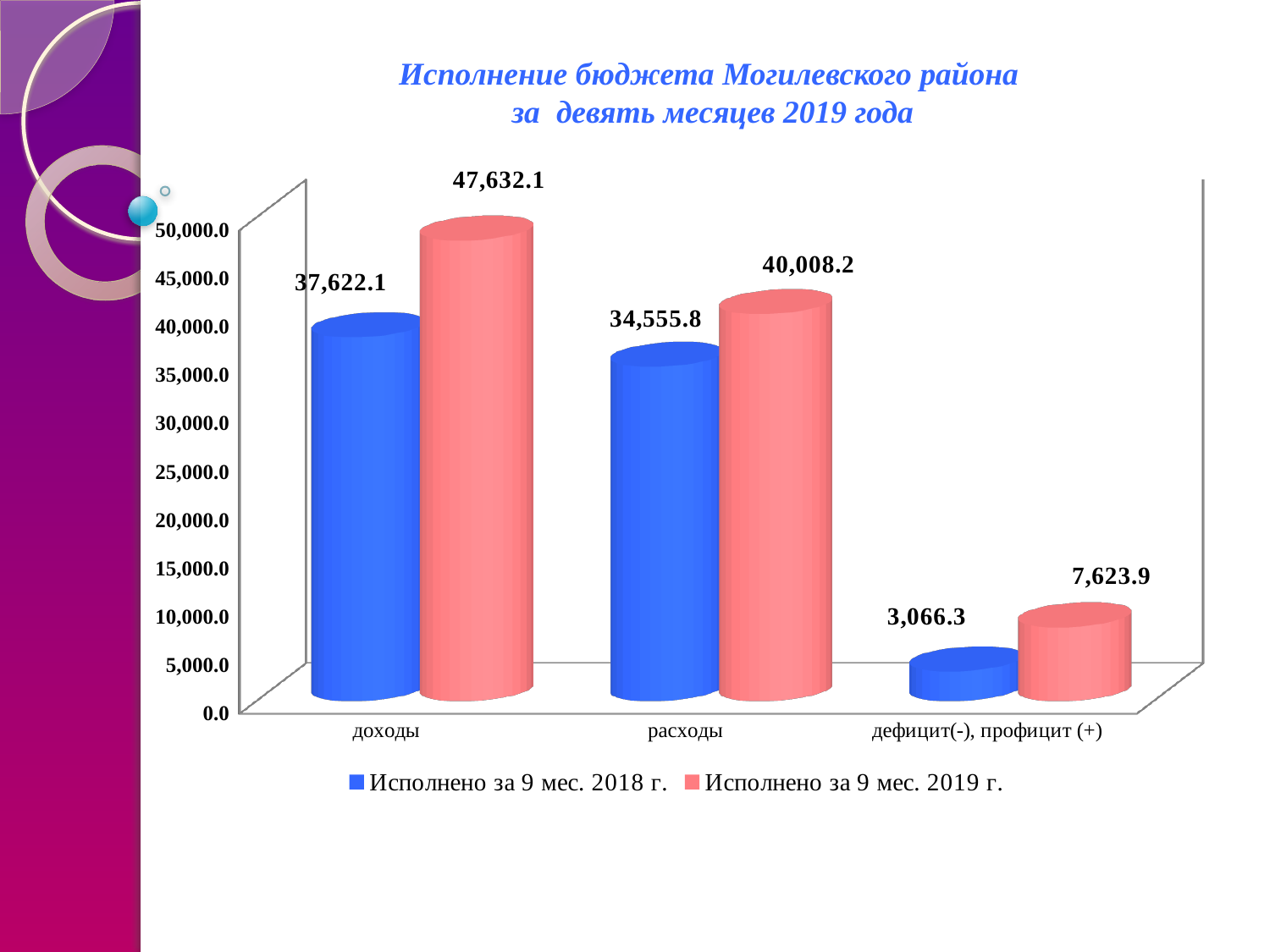

# Исполнение бюджета Могилевского района за  девять месяцев 2019 года

[unsupported chart]